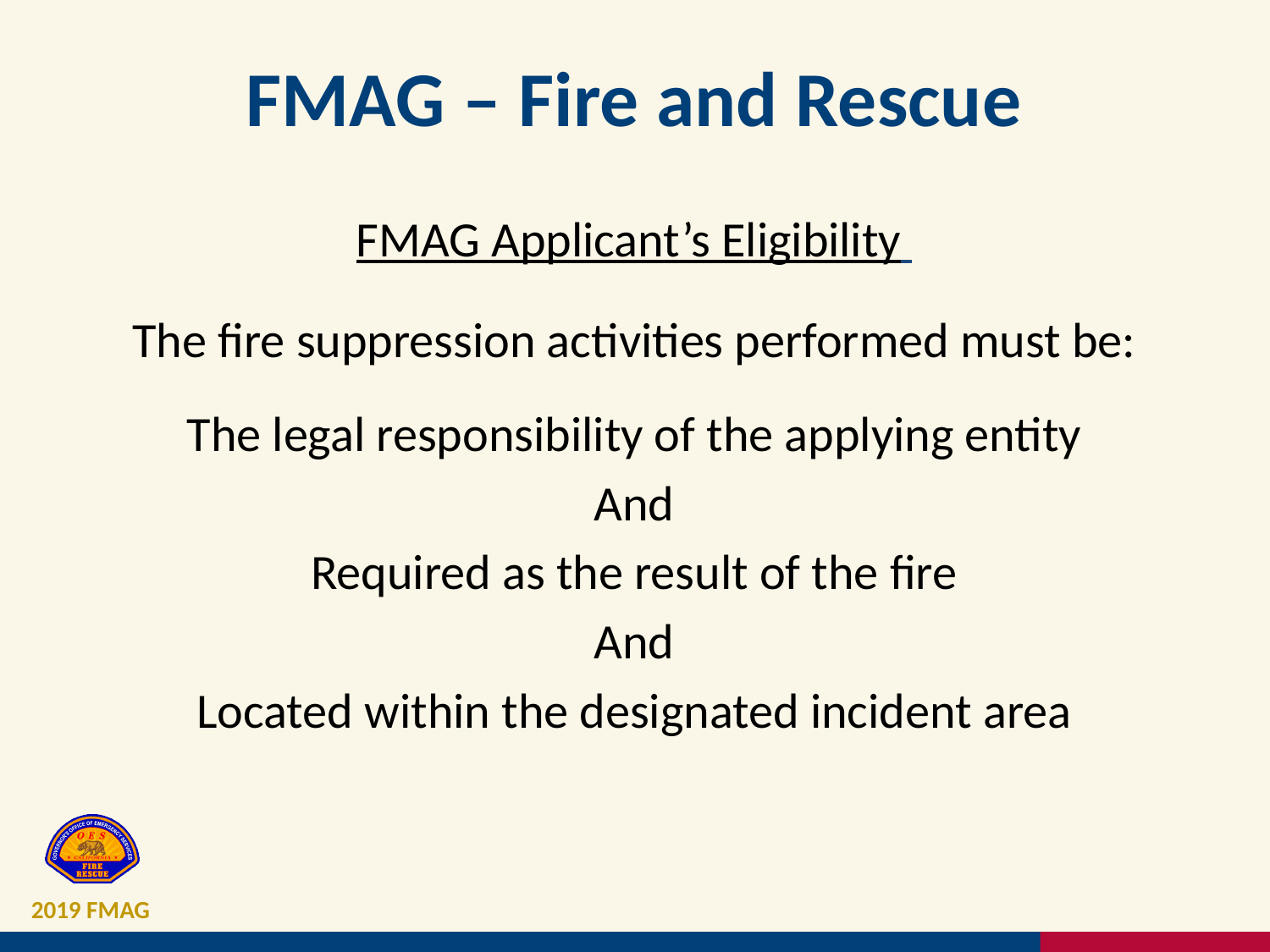

# FMAG – Fire and Rescue
FMAG Applicant’s Eligibility
The fire suppression activities performed must be:
The legal responsibility of the applying entity
And
Required as the result of the fire
And
Located within the designated incident area